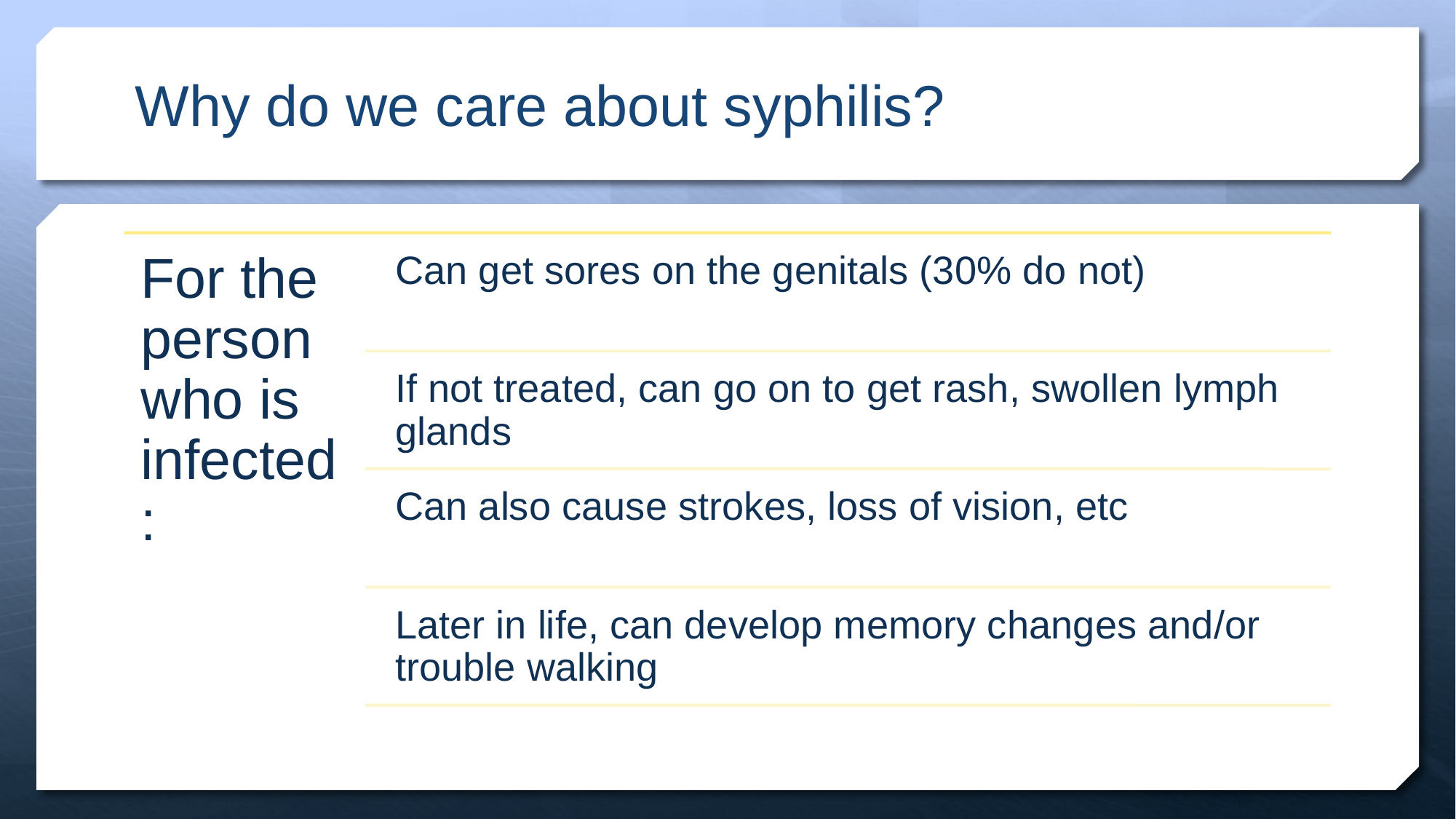

# Why do we care about syphilis?
For the person who is infected:
Can get sores on the genitals (30% do not)
If not treated, can go on to get rash, swollen lymph glands
Can also cause strokes, loss of vision, etc
Later in life, can develop memory changes and/or trouble walking